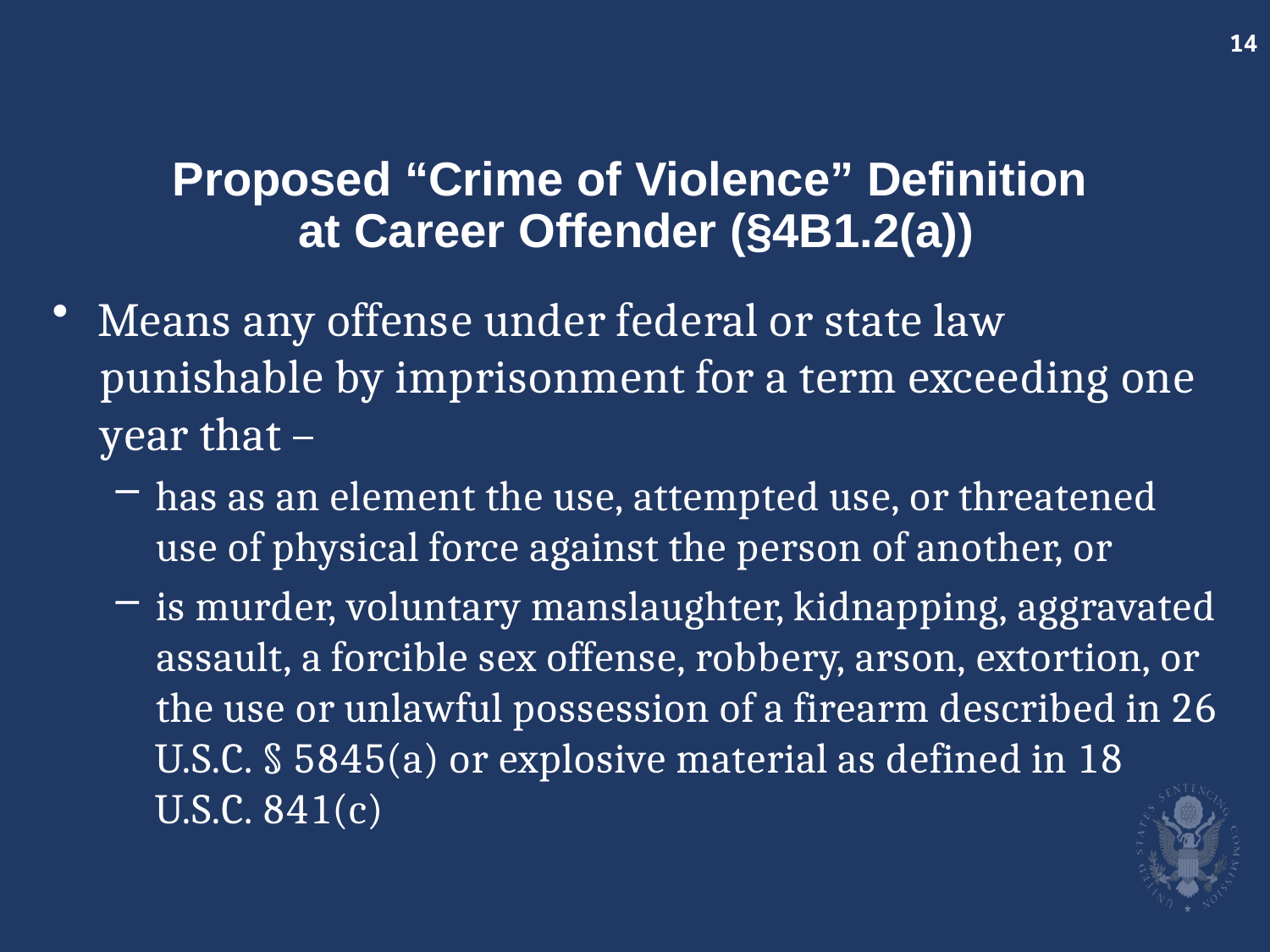

# Proposed “Crime of Violence” Definition at Career Offender (§4B1.2(a))
Means any offense under federal or state law punishable by imprisonment for a term exceeding one year that –
has as an element the use, attempted use, or threatened use of physical force against the person of another, or
is murder, voluntary manslaughter, kidnapping, aggravated assault, a forcible sex offense, robbery, arson, extortion, or the use or unlawful possession of a firearm described in 26 U.S.C. § 5845(a) or explosive material as defined in 18 U.S.C. 841(c)